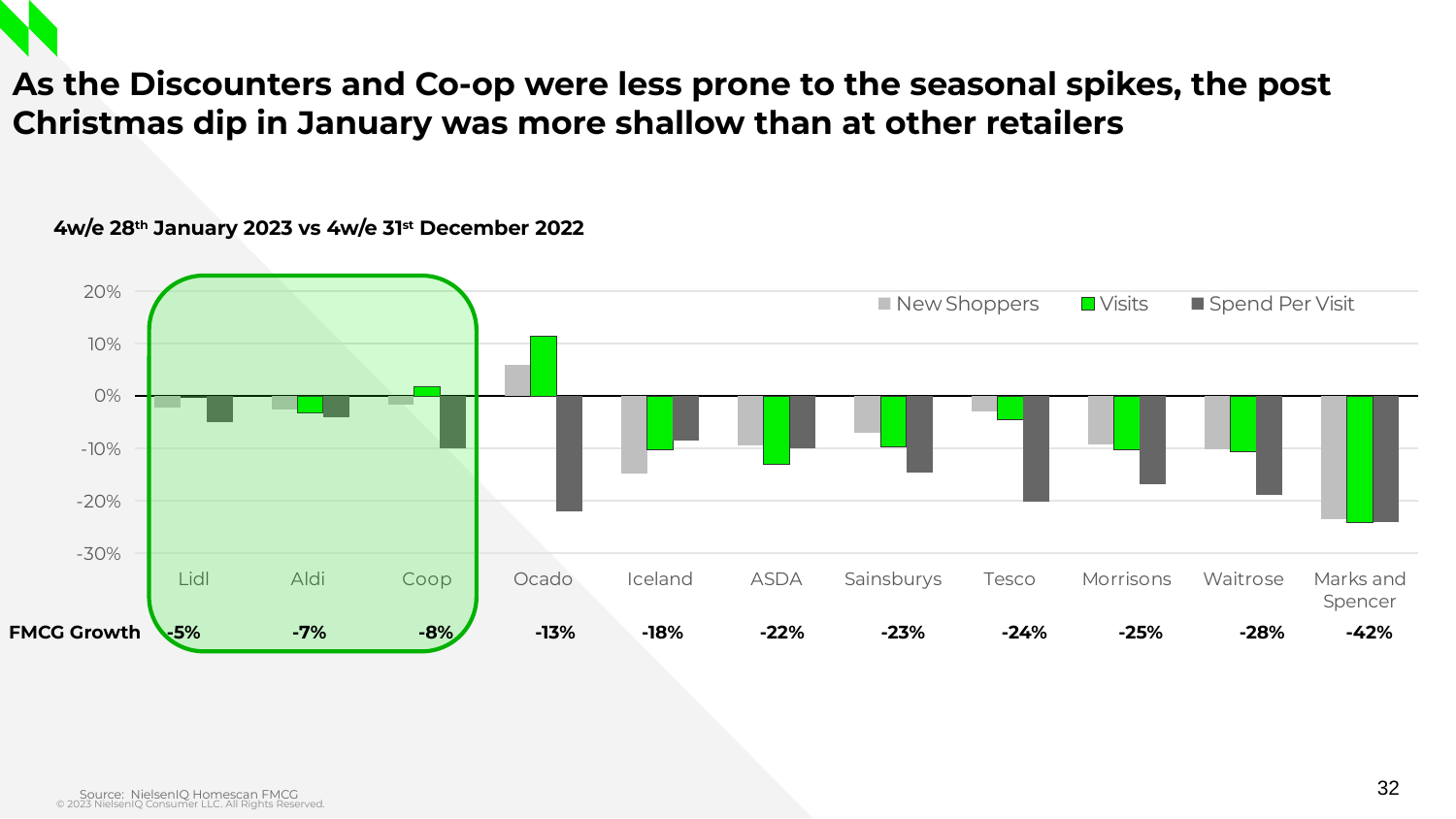

# As the Discounters and Co-op were less prone to the seasonal spikes, the post Christmas dip in January was more shallow than at other retailers
4w/e 28th January 2023 vs 4w/e 31st December 2022

### Chart

| Category | New Shoppers | Visits | Spend Per Visit |
|---|---|---|---|
| Lidl | -0.021655476558358866 | -0.0019763192068457114 | -0.04953967558088557 |
| Aldi  | -0.02661507432378618 | -0.03191324851789357 | -0.041437477081041396 |
| Coop | -0.016184455895222105 | 0.017023289165646993 | -0.1002004008016032 |
| Ocado | 0.05961526939473383 | 0.11392163438202796 | -0.22027153558052426 |
| Iceland | -0.14728716330419223 | -0.10226393621362173 | -0.08474576271186429 |
| ASDA | -0.09415645570757214 | -0.13003462309504388 | -0.10012919896640826 |
| Sainsburys | -0.06986373623101616 | -0.09794181222118103 | -0.14621318373071523 |
| Tesco | -0.029822063837281254 | -0.04604306031586303 | -0.20148102437519277 |
| Morrisons | -0.09345436878769131 | -0.10321830230139706 | -0.16843647015745145 |
| Waitrose | -0.10254456127419742 | -0.1070316612041603 | -0.18901711102268204 |
| Marks and Spencer | -0.23614989547843201 | -0.24150893621713998 | -0.24004085801838604 |
FMCG Growth     -5%                  -7%                  -8%                -13%             -18%               -22%               -23%               -24%              -25%               -28%            -42%
Source:  NielsenIQ Homescan FMCG